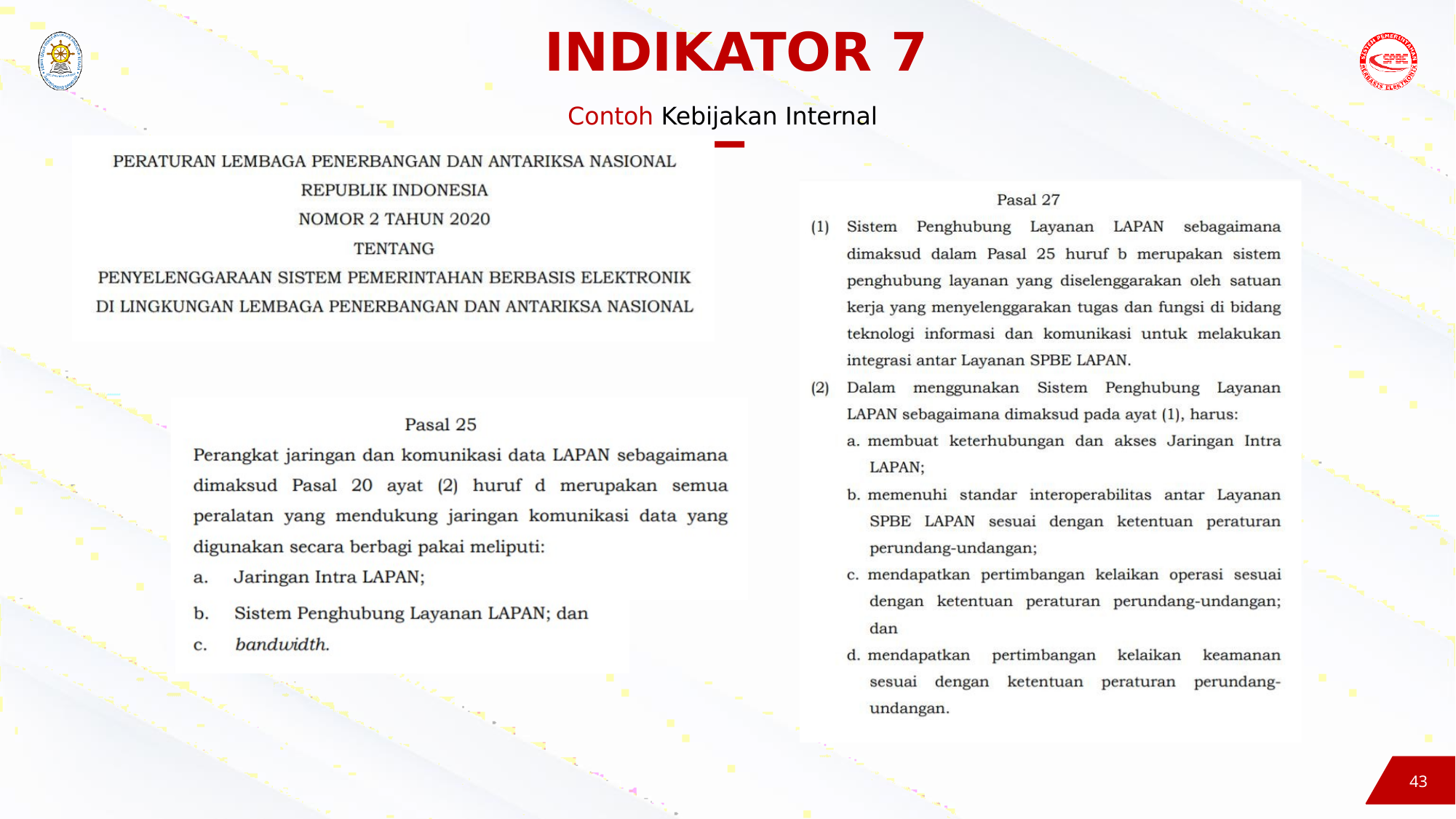

# INDIKATOR 7

Contoh Kebijakan Internal

43